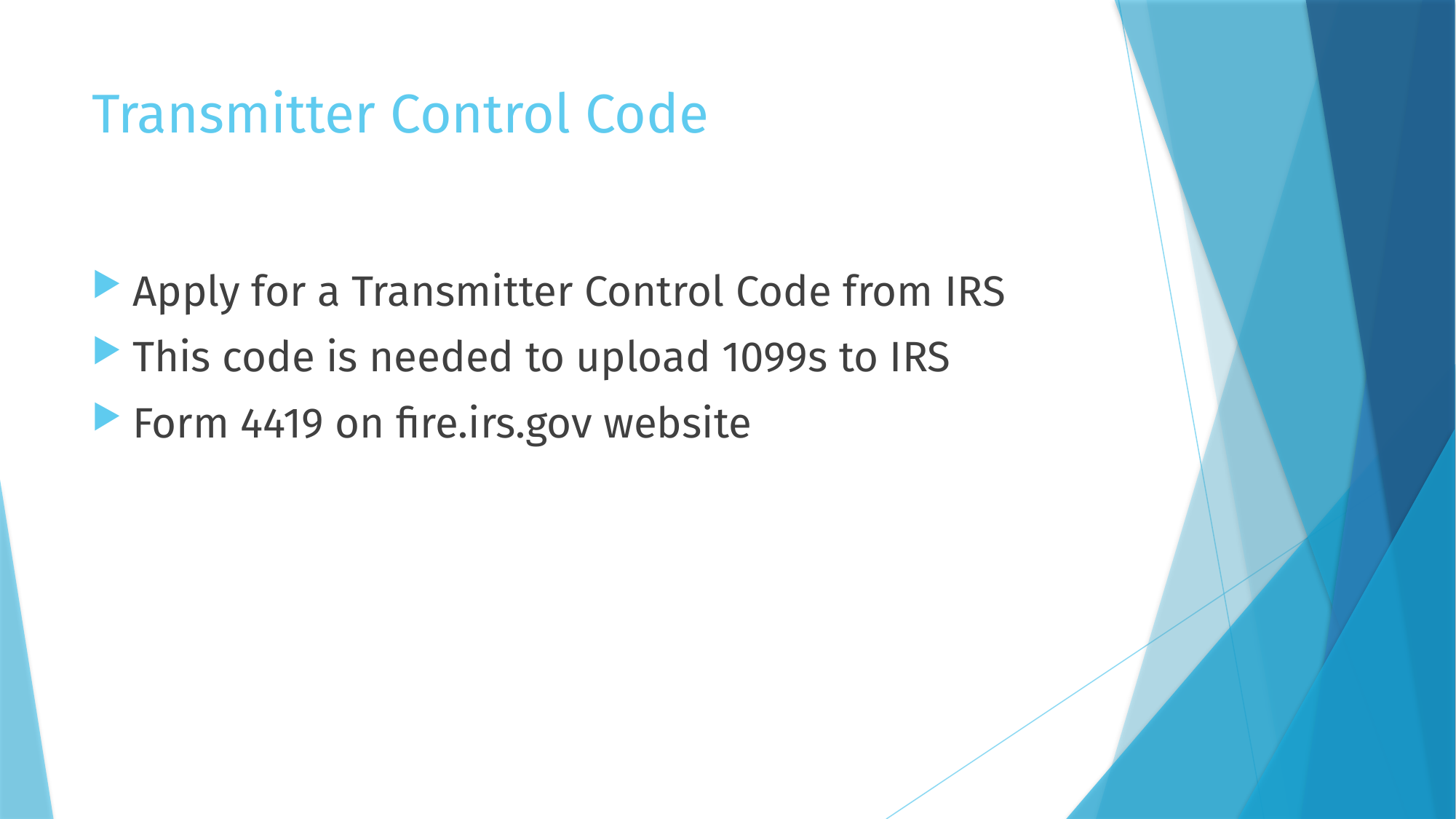

# Transmitter Control Code
Apply for a Transmitter Control Code from IRS
This code is needed to upload 1099s to IRS
Form 4419 on fire.irs.gov website